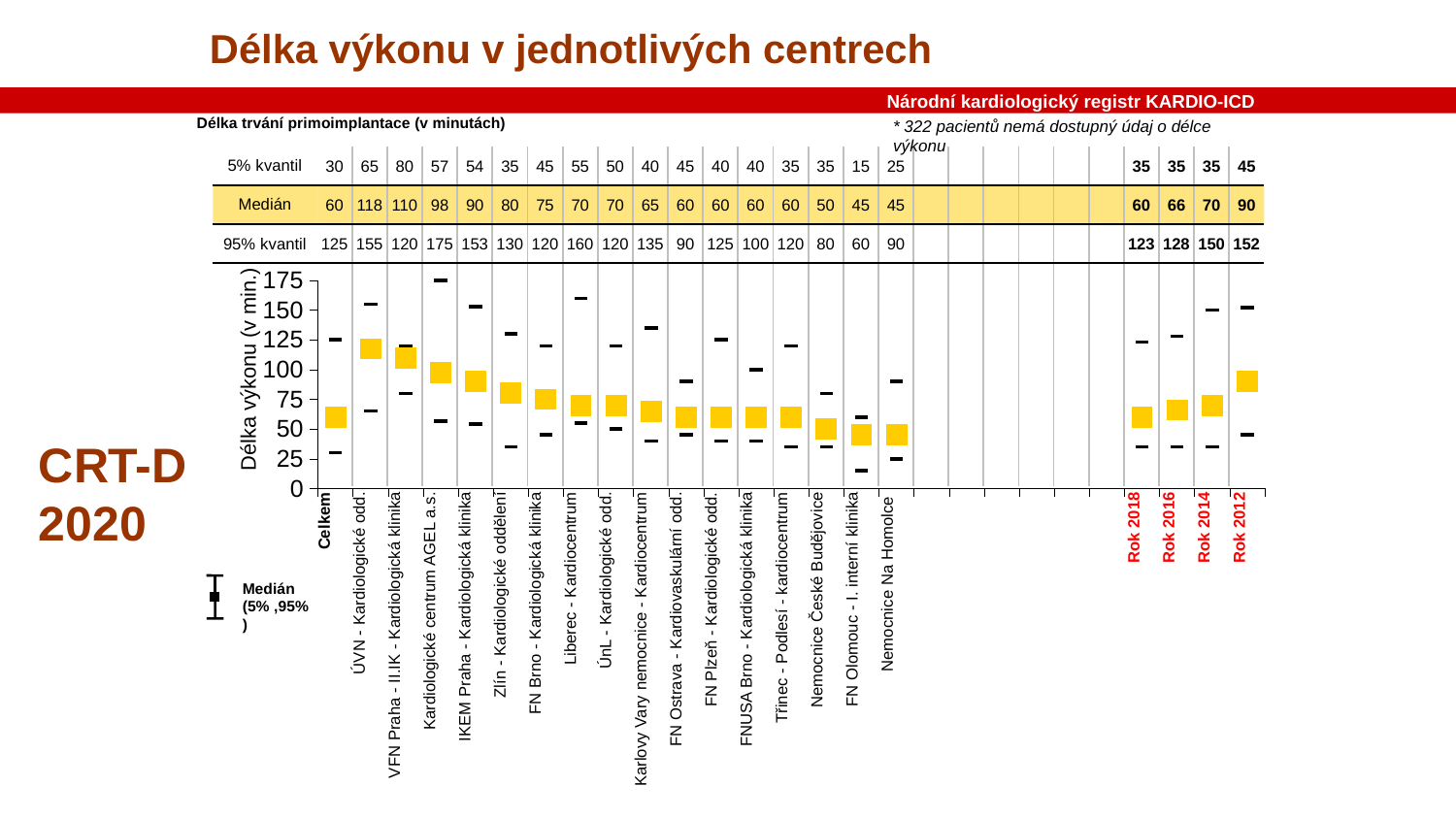

Délka výkonu v jednotlivých centrech
Národní kardiologický registr KARDIO-ICD
Délka trvání primoimplantace (v minutách)
* 322 pacientů nemá dostupný údaj o délce výkonu
| 5% kvantil | 30 | 65 | 80 | 57 | 54 | 35 | 45 | 55 | 50 | 40 | 45 | 40 | 40 | 35 | 35 | 15 | 25 |  |  |  |  |  |  | 35 | 35 | 35 | 45 |
| --- | --- | --- | --- | --- | --- | --- | --- | --- | --- | --- | --- | --- | --- | --- | --- | --- | --- | --- | --- | --- | --- | --- | --- | --- | --- | --- | --- |
| Medián | 60 | 118 | 110 | 98 | 90 | 80 | 75 | 70 | 70 | 65 | 60 | 60 | 60 | 60 | 50 | 45 | 45 |  |  |  |  |  |  | 60 | 66 | 70 | 90 |
| 95% kvantil | 125 | 155 | 120 | 175 | 153 | 130 | 120 | 160 | 120 | 135 | 90 | 125 | 100 | 120 | 80 | 60 | 90 |  |  |  |  |  |  | 123 | 128 | 150 | 152 |
|  |  |  |  |  |  |  |  |  |  |  |  |  |  |  |  |  |  |  |  |  |  |  |  |  |  |  |  |

### Chart

| Category |  |  |  |
|---|---|---|---|
| t | 30.0 | 60.0 | 125.0 |
|  | 65.0 | 117.5 | 155.0 |
|  | 80.0 | 110.0 | 120.0 |
|  | 56.5 | 97.5 | 175.0 |
|  | 54.0 | 90.0 | 153.0 |
|  | 35.0 | 80.0 | 130.0 |
|  | 45.0 | 75.0 | 120.0 |
|  | 55.0 | 70.0 | 160.0 |
|  | 50.0 | 70.0 | 120.0 |
|  | 40.0 | 65.0 | 135.0 |
|  | 45.0 | 60.0 | 90.0 |
|  | 40.0 | 60.0 | 125.0 |
|  | 40.0 | 60.0 | 100.0 |
|  | 35.0 | 60.0 | 120.0 |
|  | 35.0 | 50.0 | 80.0 |
|  | 15.0 | 45.0 | 60.0 |
|  | 25.0 | 45.0 | 90.0 |
|  | None | None | None |
|  | None | None | None |
|  | None | None | None |
| a | None | None | None |
| FNHK - 1. IK | None | None | None |
|  | None | None | None |
| 2018 | 35.0 | 60.0 | 123.0 |
| Rok 2016 | 35.0 | 66.0 | 128.0 |
| Rok 2015 | 35.0 | 70.0 | 150.0 |
| Rok 2014 | 45.0 | 90.0 | 152.0 |
Délka výkonu (v min.)
CRT-D
2020
| Celkem | ÚVN - Kardiologické odd. | VFN Praha - II.IK - Kardiologická klinika | Kardiologické centrum AGEL a.s. | IKEM Praha - Kardiologická klinika | Zlín - Kardiologické oddělení | FN Brno - Kardiologická klinika | Liberec - Kardiocentrum | ÚnL - Kardiologické odd. | Karlovy Vary nemocnice - Kardiocentrum | FN Ostrava - Kardiovaskulární odd. | FN Plzeň - Kardiologické odd. | FNUSA Brno - Kardiologická klinika | Třinec - Podlesí - kardiocentrum | Nemocnice České Budějovice | FN Olomouc - I. interní klinika | Nemocnice Na Homolce |  |  |  |  |  |  | Rok 2018 | Rok 2016 | Rok 2014 | Rok 2012 |
| --- | --- | --- | --- | --- | --- | --- | --- | --- | --- | --- | --- | --- | --- | --- | --- | --- | --- | --- | --- | --- | --- | --- | --- | --- | --- | --- |
Medián
(5% ,95%)